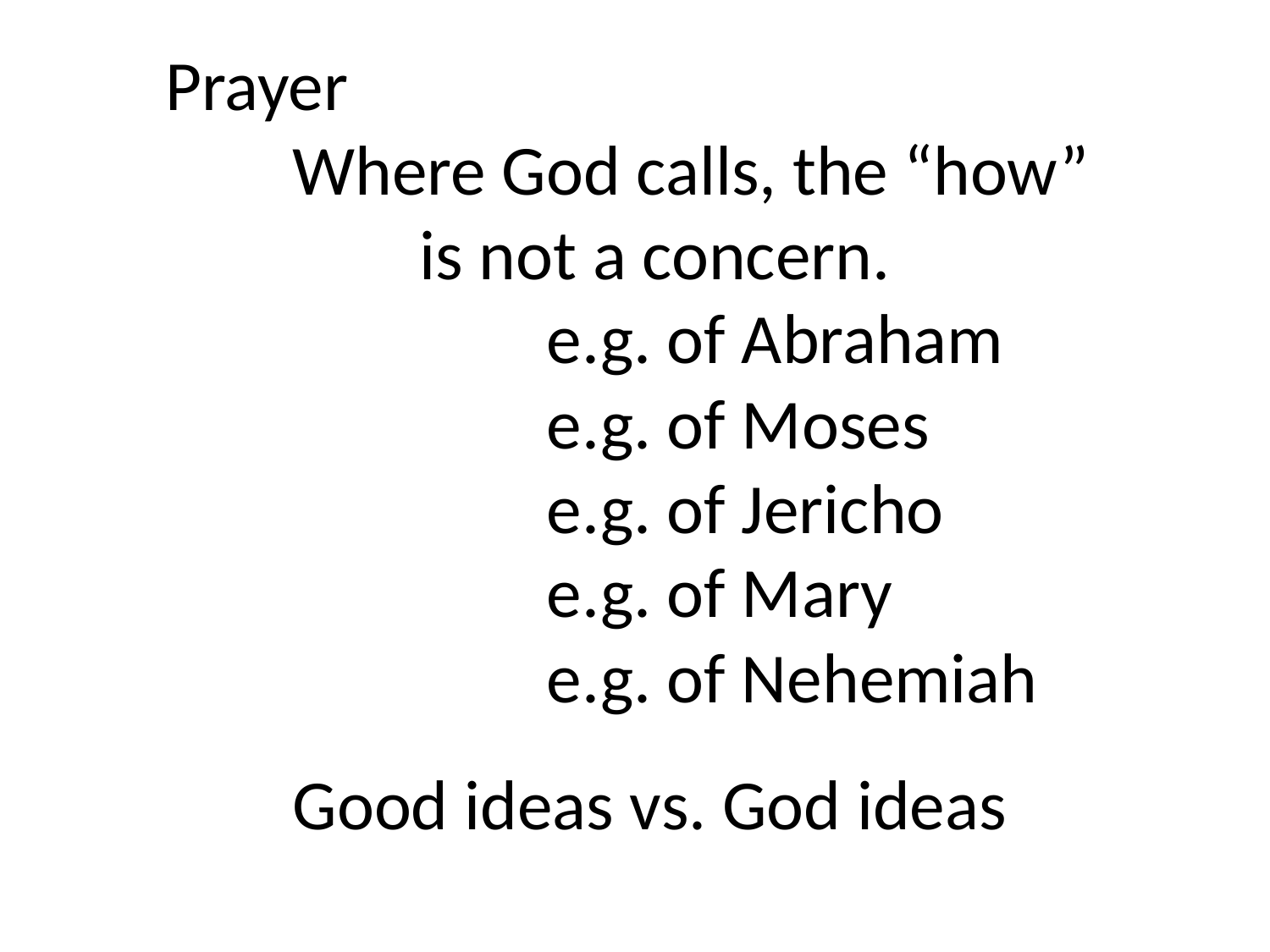

Prayer
	Where God calls, the “how”
		is not a concern.
			e.g. of Abraham
			e.g. of Moses
			e.g. of Jericho
			e.g. of Mary
			e.g. of Nehemiah

	Good ideas vs. God ideas